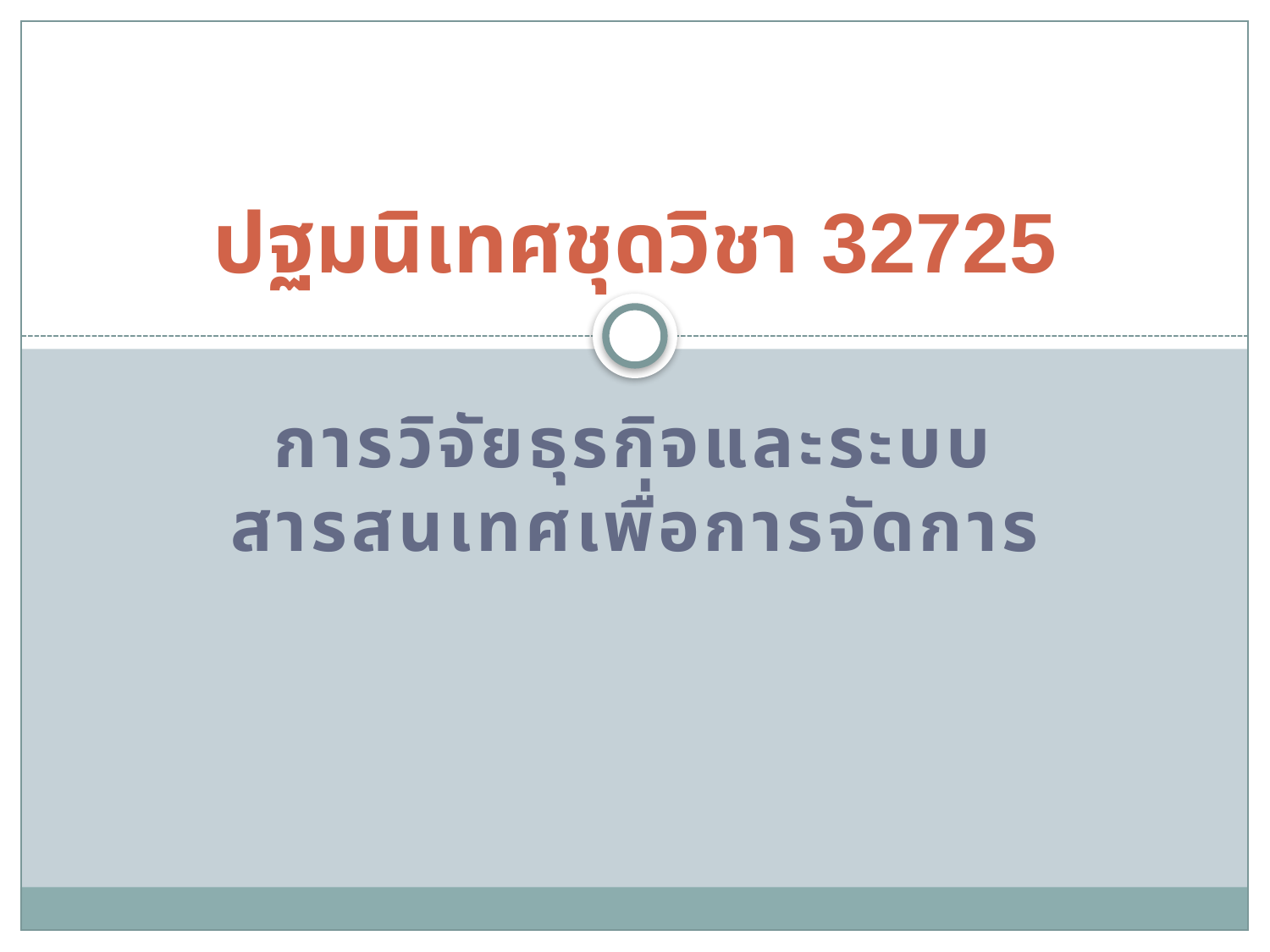

# ปฐมนิเทศชุดวิชา 32725
การวิจัยธุรกิจและระบบสารสนเทศเพื่อการจัดการ